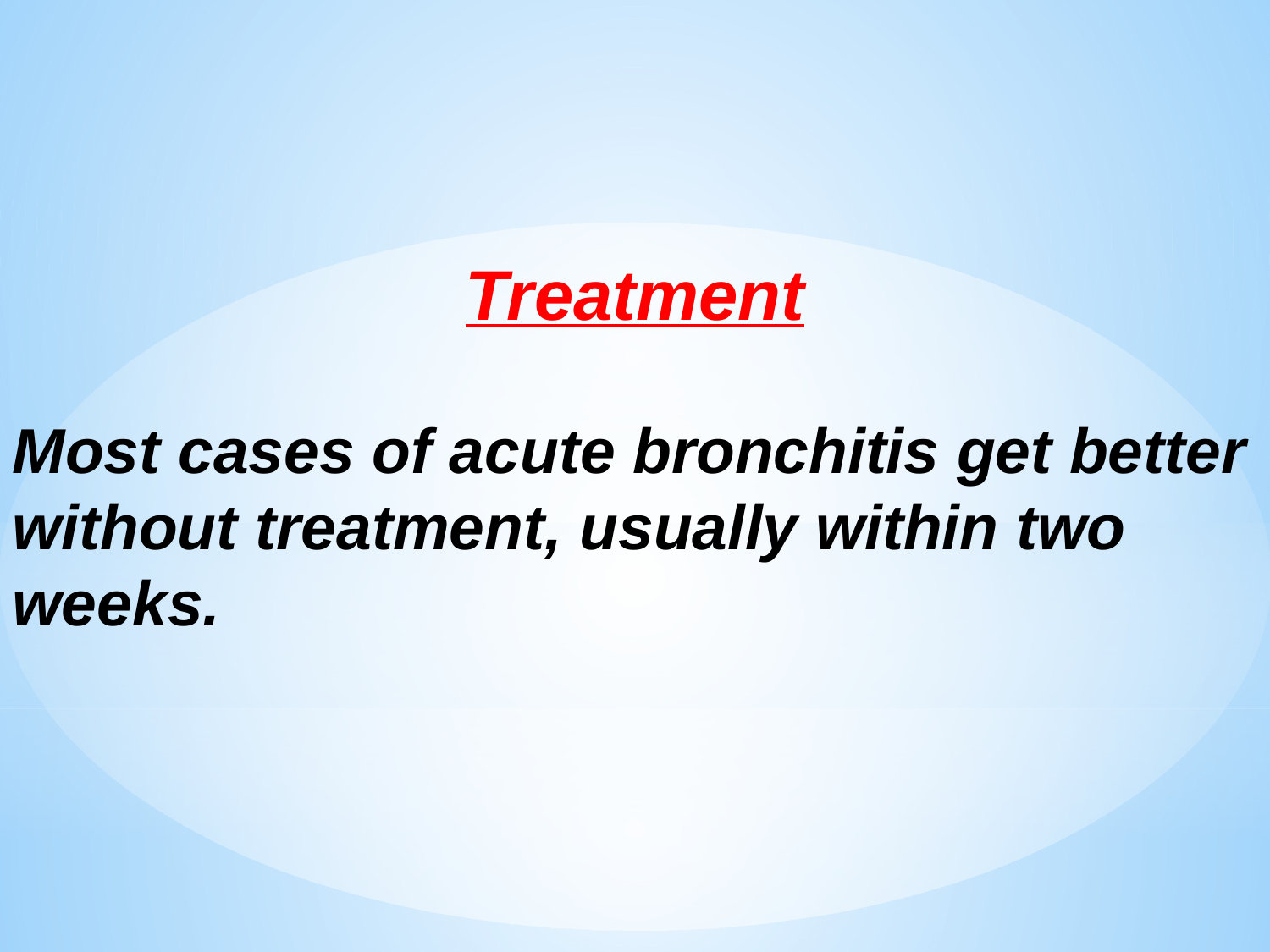

Treatment

Most cases of acute bronchitis get better without treatment, usually within two weeks.